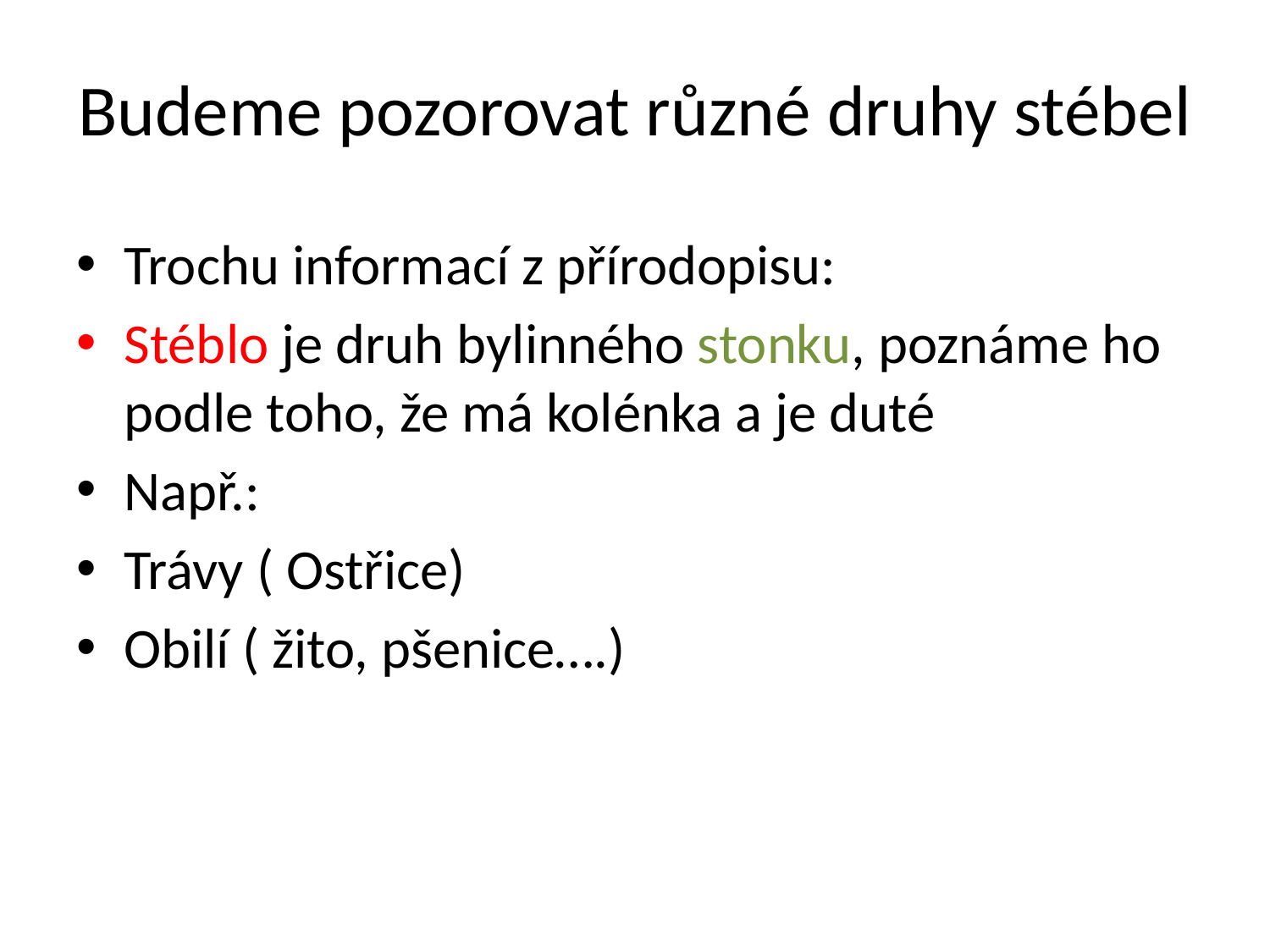

# Budeme pozorovat různé druhy stébel
Trochu informací z přírodopisu:
Stéblo je druh bylinného stonku, poznáme ho podle toho, že má kolénka a je duté
Např.:
Trávy ( Ostřice)
Obilí ( žito, pšenice….)